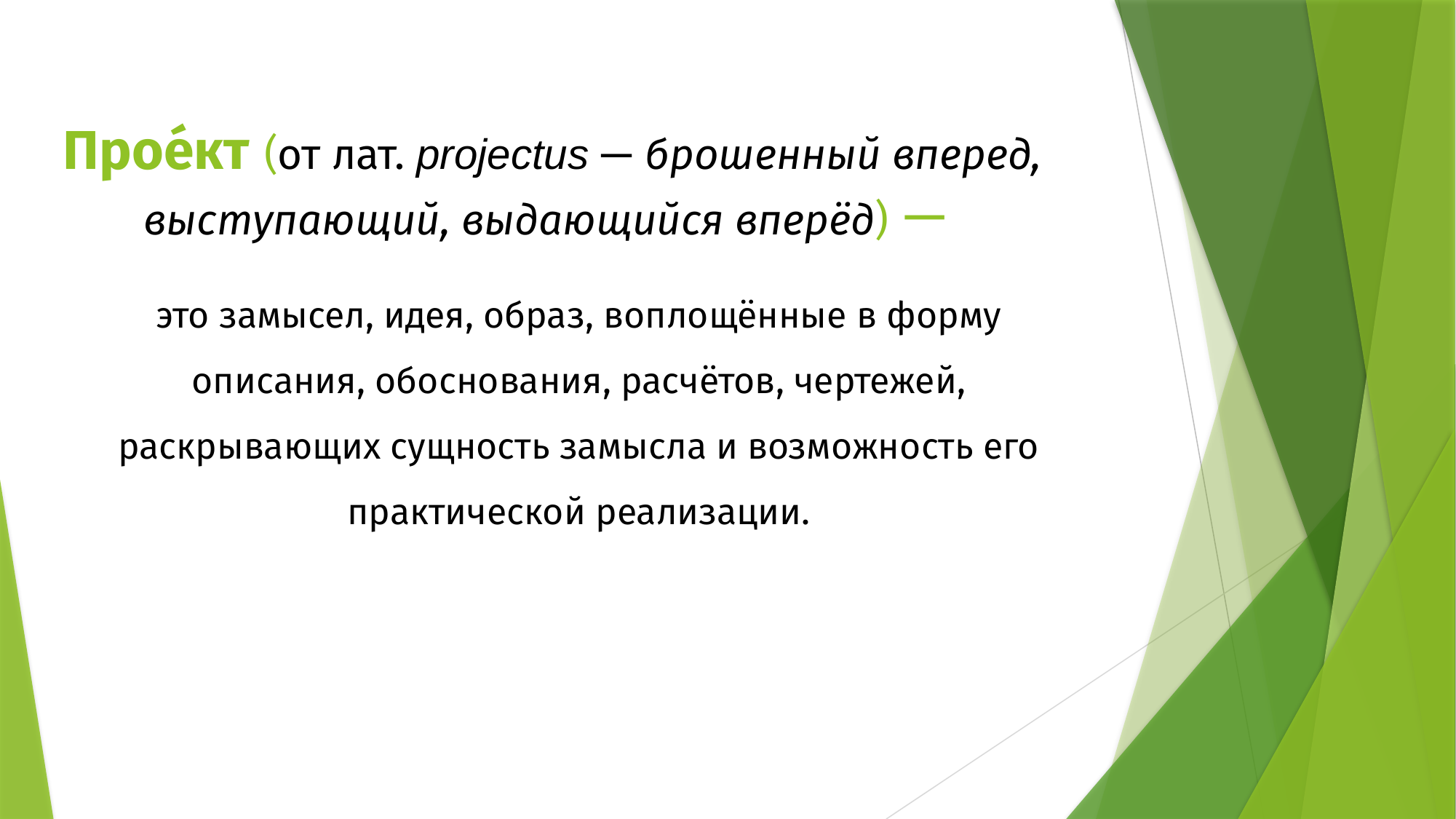

# Прое́кт (от лат. projectus — брошенный вперед, выступающий, выдающийся вперёд) —
это замысел, идея, образ, воплощённые в форму описания, обоснования, расчётов, чертежей, раскрывающих сущность замысла и возможность его практической реализации.